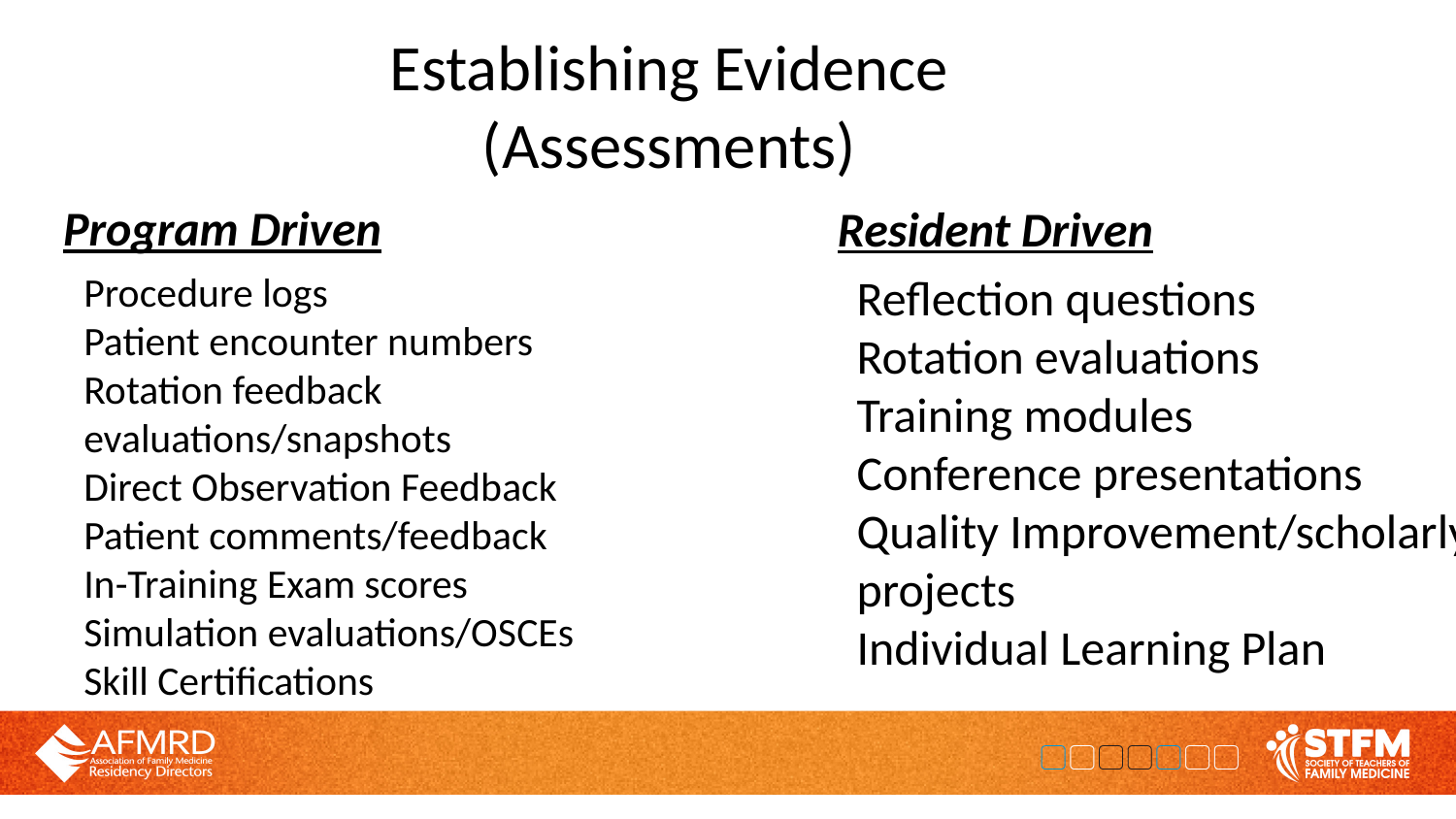

Establishing Evidence (Assessments)
Program Driven
Resident Driven
Reflection questions
Rotation evaluations
Training modules
Conference presentations
Quality Improvement/scholarly projects
Individual Learning Plans
Procedure logs
Patient encounter numbers
Rotation feedback evaluations/snapshots
Direct Observation Feedback
Patient comments/feedback
In-Training Exam scores
Simulation evaluations/OSCEs
Skill Certifications